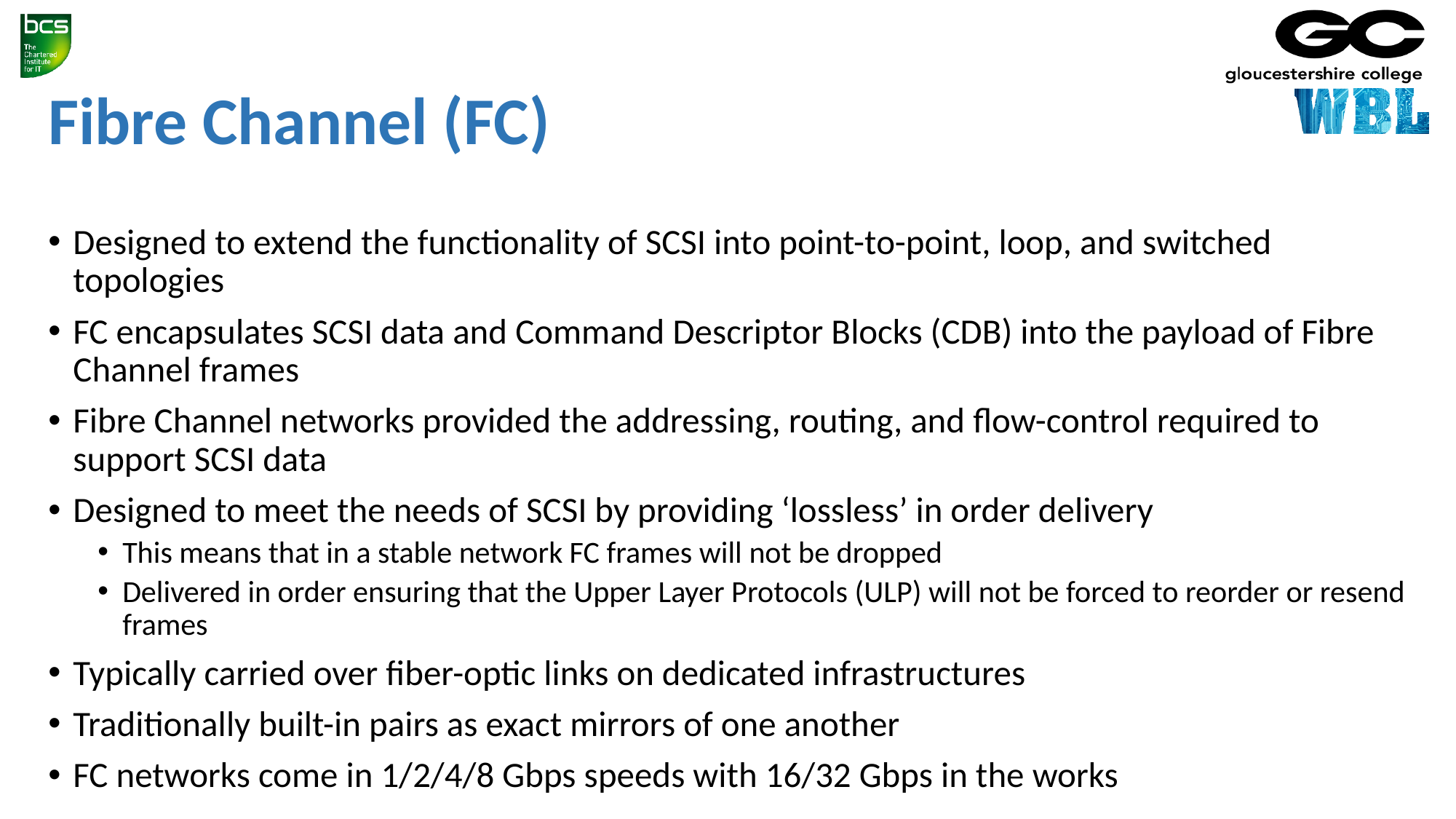

# Fibre Channel (FC)
Designed to extend the functionality of SCSI into point-to-point, loop, and switched topologies
FC encapsulates SCSI data and Command Descriptor Blocks (CDB) into the payload of Fibre Channel frames
Fibre Channel networks provided the addressing, routing, and flow-control required to support SCSI data
Designed to meet the needs of SCSI by providing ‘lossless’ in order delivery
This means that in a stable network FC frames will not be dropped
Delivered in order ensuring that the Upper Layer Protocols (ULP) will not be forced to reorder or resend frames
Typically carried over fiber-optic links on dedicated infrastructures
Traditionally built-in pairs as exact mirrors of one another
FC networks come in 1/2/4/8 Gbps speeds with 16/32 Gbps in the works